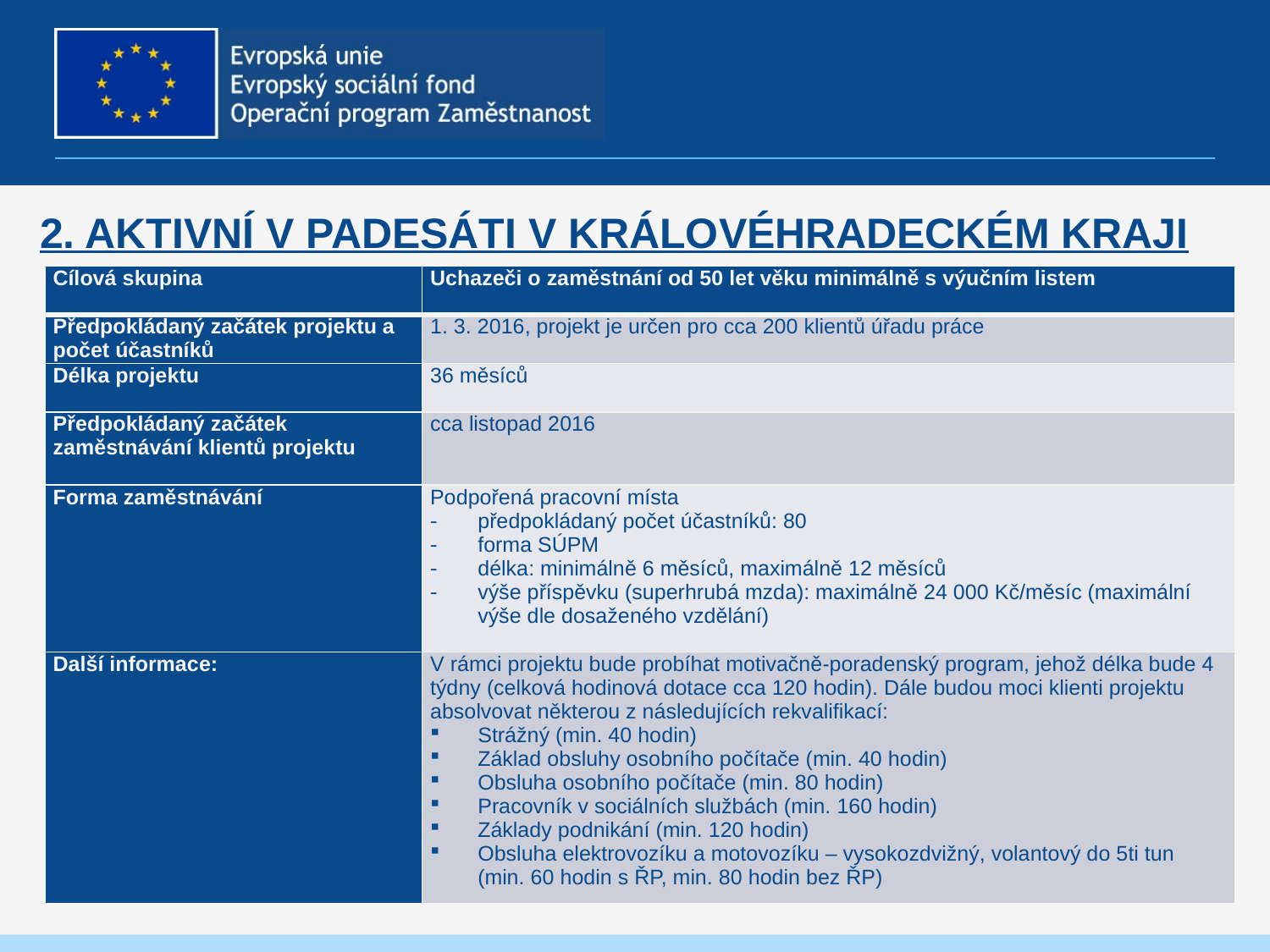

# 2. Aktivní v padesáti v královéhradeckém kraji
| Cílová skupina | Uchazeči o zaměstnání od 50 let věku minimálně s výučním listem |
| --- | --- |
| Předpokládaný začátek projektu a počet účastníků | 1. 3. 2016, projekt je určen pro cca 200 klientů úřadu práce |
| Délka projektu | 36 měsíců |
| Předpokládaný začátek zaměstnávání klientů projektu | cca listopad 2016 |
| Forma zaměstnávání | Podpořená pracovní místa předpokládaný počet účastníků: 80 forma SÚPM délka: minimálně 6 měsíců, maximálně 12 měsíců výše příspěvku (superhrubá mzda): maximálně 24 000 Kč/měsíc (maximální výše dle dosaženého vzdělání) |
| Další informace: | V rámci projektu bude probíhat motivačně-poradenský program, jehož délka bude 4 týdny (celková hodinová dotace cca 120 hodin). Dále budou moci klienti projektu absolvovat některou z následujících rekvalifikací: Strážný (min. 40 hodin) Základ obsluhy osobního počítače (min. 40 hodin) Obsluha osobního počítače (min. 80 hodin) Pracovník v sociálních službách (min. 160 hodin) Základy podnikání (min. 120 hodin) Obsluha elektrovozíku a motovozíku – vysokozdvižný, volantový do 5ti tun (min. 60 hodin s ŘP, min. 80 hodin bez ŘP) |